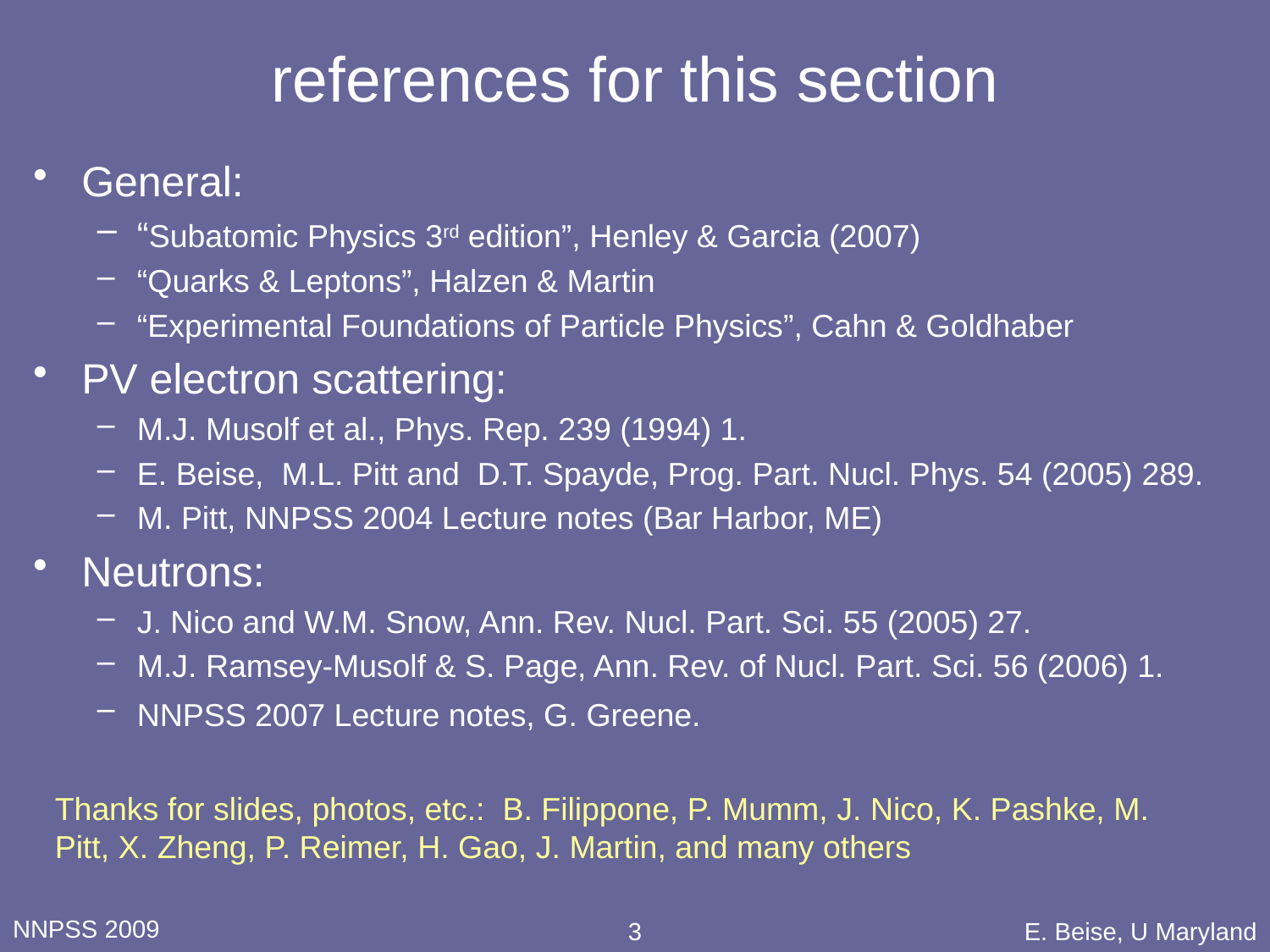

# references for this section
General:
“Subatomic Physics 3rd edition”, Henley & Garcia (2007)
“Quarks & Leptons”, Halzen & Martin
“Experimental Foundations of Particle Physics”, Cahn & Goldhaber
PV electron scattering:
M.J. Musolf et al., Phys. Rep. 239 (1994) 1.
E. Beise,  M.L. Pitt and  D.T. Spayde, Prog. Part. Nucl. Phys. 54 (2005) 289.
M. Pitt, NNPSS 2004 Lecture notes (Bar Harbor, ME)
Neutrons:
J. Nico and W.M. Snow, Ann. Rev. Nucl. Part. Sci. 55 (2005) 27.
M.J. Ramsey-Musolf & S. Page, Ann. Rev. of Nucl. Part. Sci. 56 (2006) 1.
NNPSS 2007 Lecture notes, G. Greene.

Thanks for slides, photos, etc.:  B. Filippone, P. Mumm, J. Nico, K. Pashke, M. Pitt, X. Zheng, P. Reimer, H. Gao, J. Martin, and many others
NNPSS 2009
3
E. Beise, U Maryland